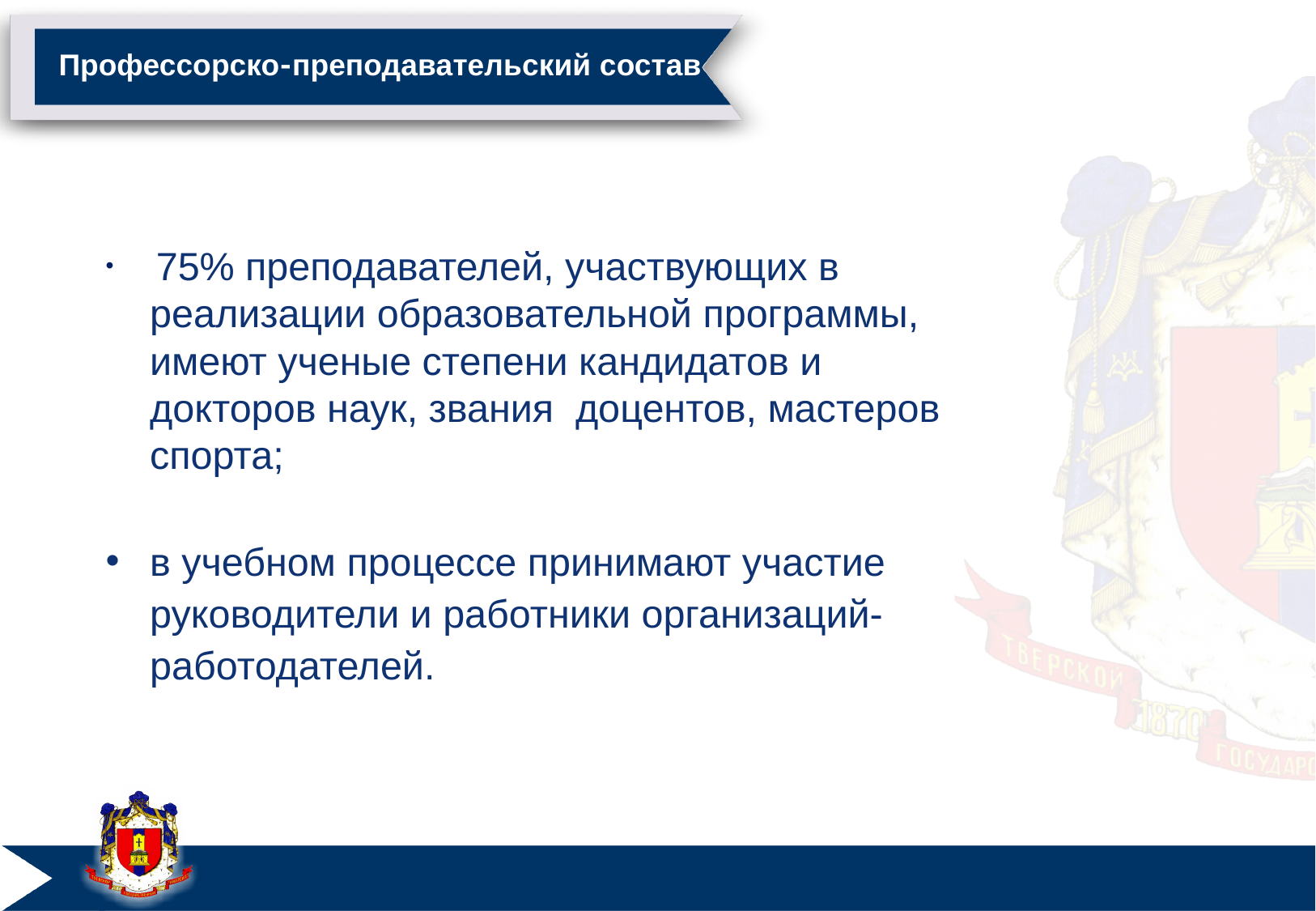

# Профессорско-преподавательский состав
 75% преподавателей, участвующих в реализации образовательной программы, имеют ученые степени кандидатов и докторов наук, звания  доцентов, мастеров спорта;

в учебном процессе принимают участие руководители и работники организаций-работодателей.